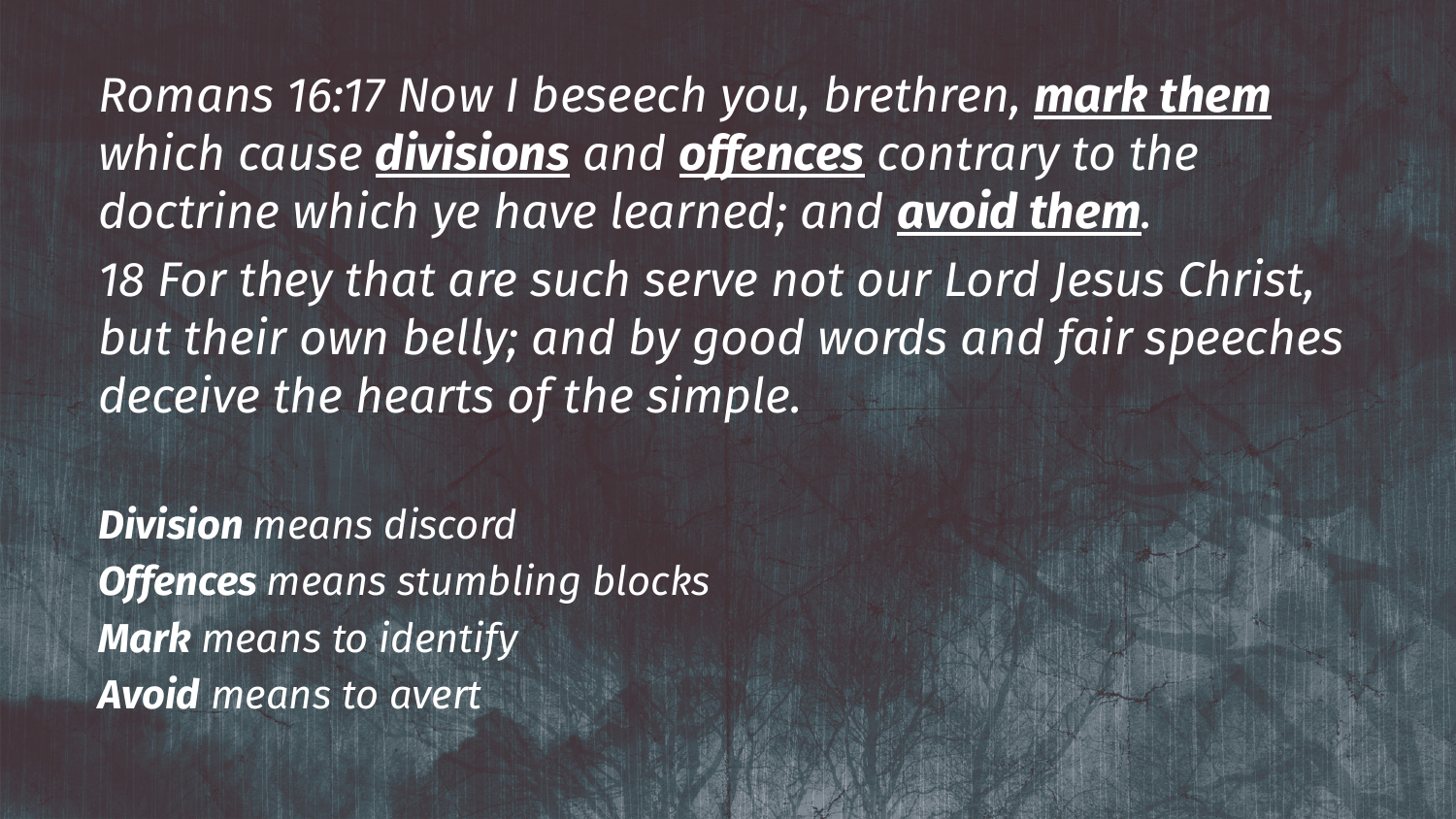

Romans 16:17 Now I beseech you, brethren, mark them which cause divisions and offences contrary to the doctrine which ye have learned; and avoid them.
18 For they that are such serve not our Lord Jesus Christ, but their own belly; and by good words and fair speeches deceive the hearts of the simple.

Division means discord
Offences means stumbling blocks
Mark means to identify
Avoid means to avert